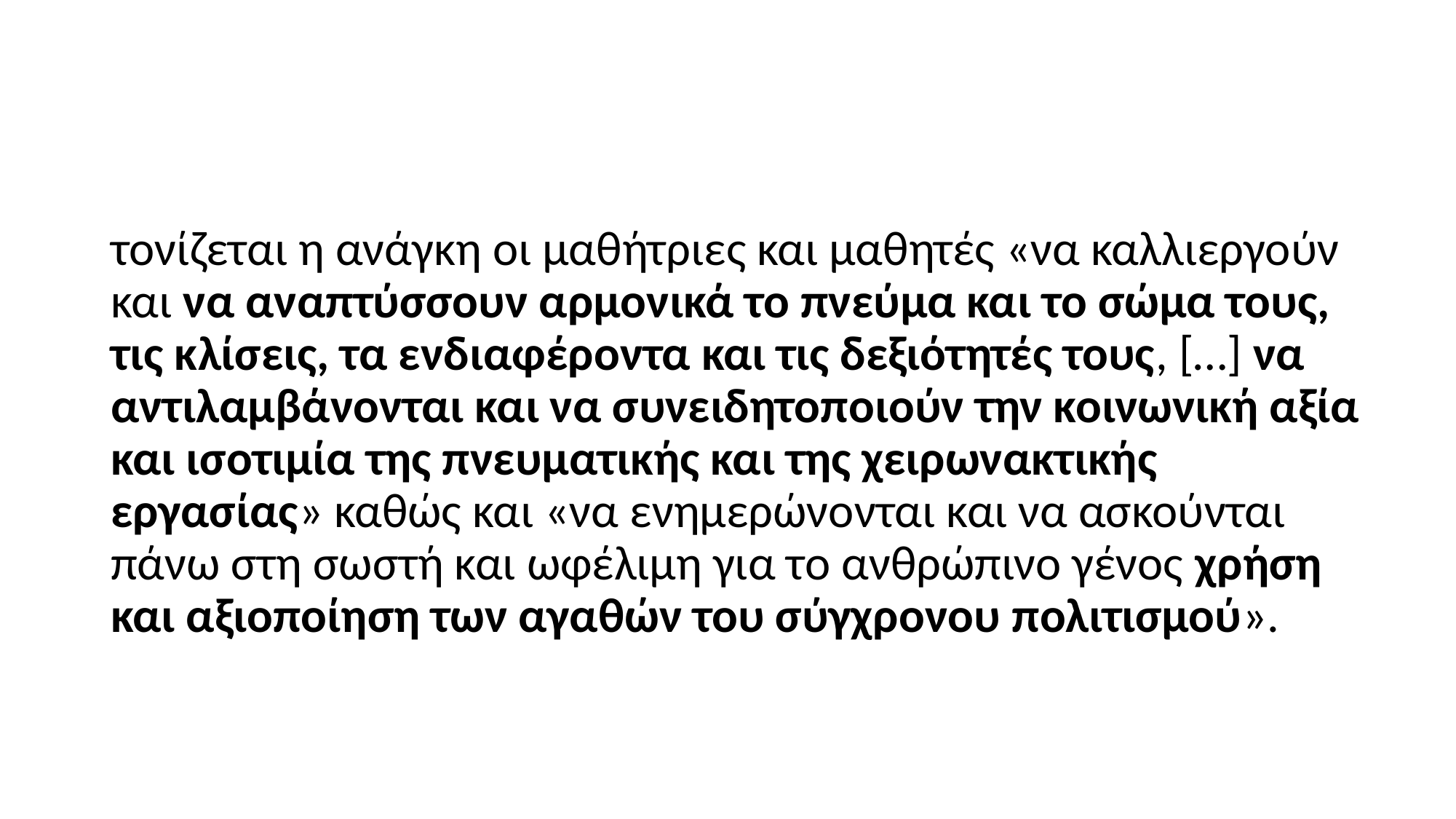

#
τονίζεται η ανάγκη οι μαθήτριες και μαθητές «να καλλιεργούν και να αναπτύσσουν αρμονικά το πνεύμα και το σώμα τους, τις κλίσεις, τα ενδιαφέροντα και τις δεξιότητές τους, […] να αντιλαμβάνονται και να συνειδητοποιούν την κοινωνική αξία και ισοτιμία της πνευματικής και της χειρωνακτικής εργασίας» καθώς και «να ενημερώνονται και να ασκούνται πάνω στη σωστή και ωφέλιμη για το ανθρώπινο γένος χρήση και αξιοποίηση των αγαθών του σύγχρονου πολιτισμού».